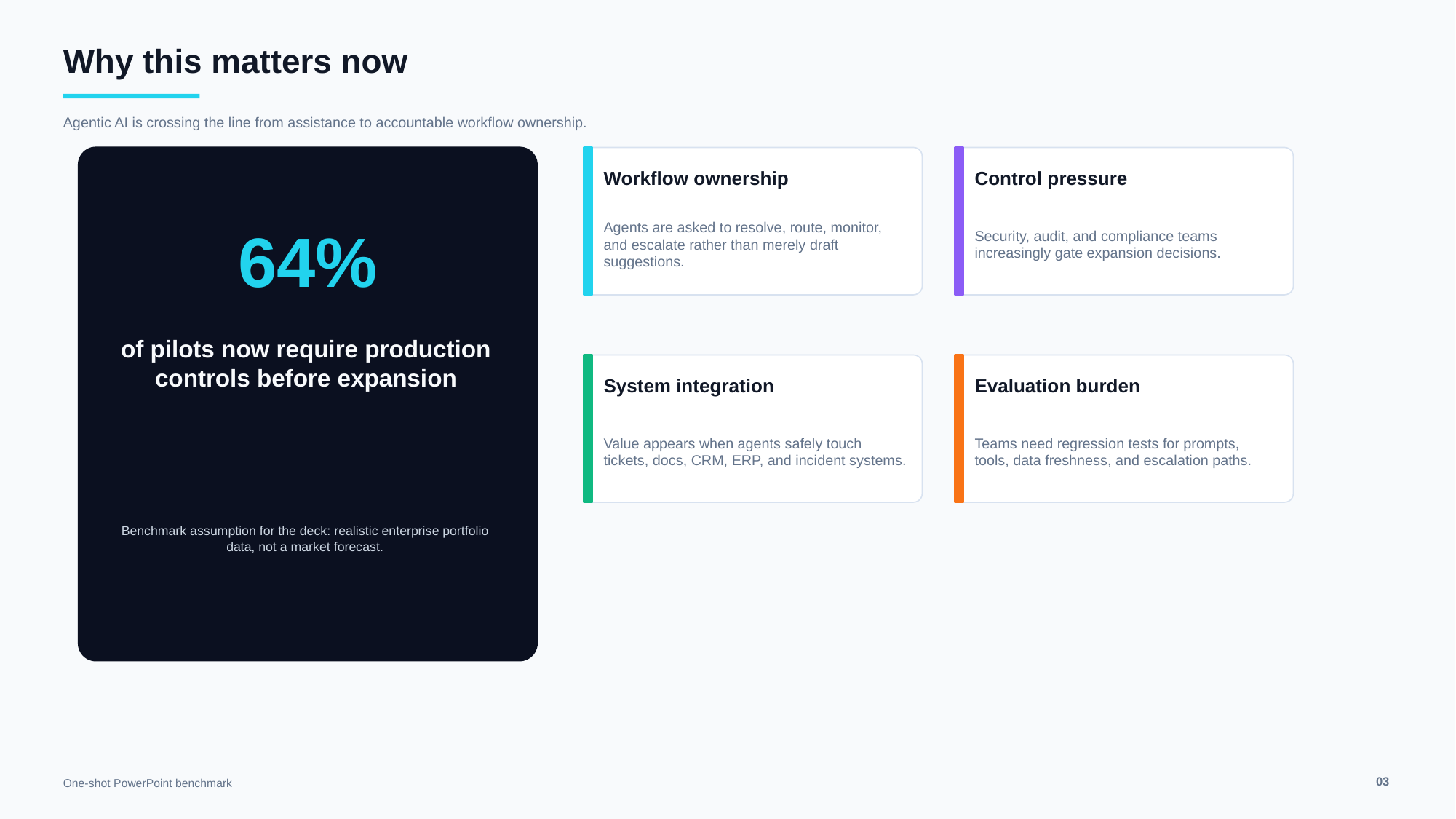

Why this matters now

Agentic AI is crossing the line from assistance to accountable workflow ownership.

Workflow ownership
Control pressure
Agents are asked to resolve, route, monitor, and escalate rather than merely draft suggestions.
Security, audit, and compliance teams increasingly gate expansion decisions.
64%
of pilots now require production controls before expansion

System integration
Evaluation burden
Value appears when agents safely touch tickets, docs, CRM, ERP, and incident systems.
Teams need regression tests for prompts, tools, data freshness, and escalation paths.
Benchmark assumption for the deck: realistic enterprise portfolio data, not a market forecast.
03
One-shot PowerPoint benchmark